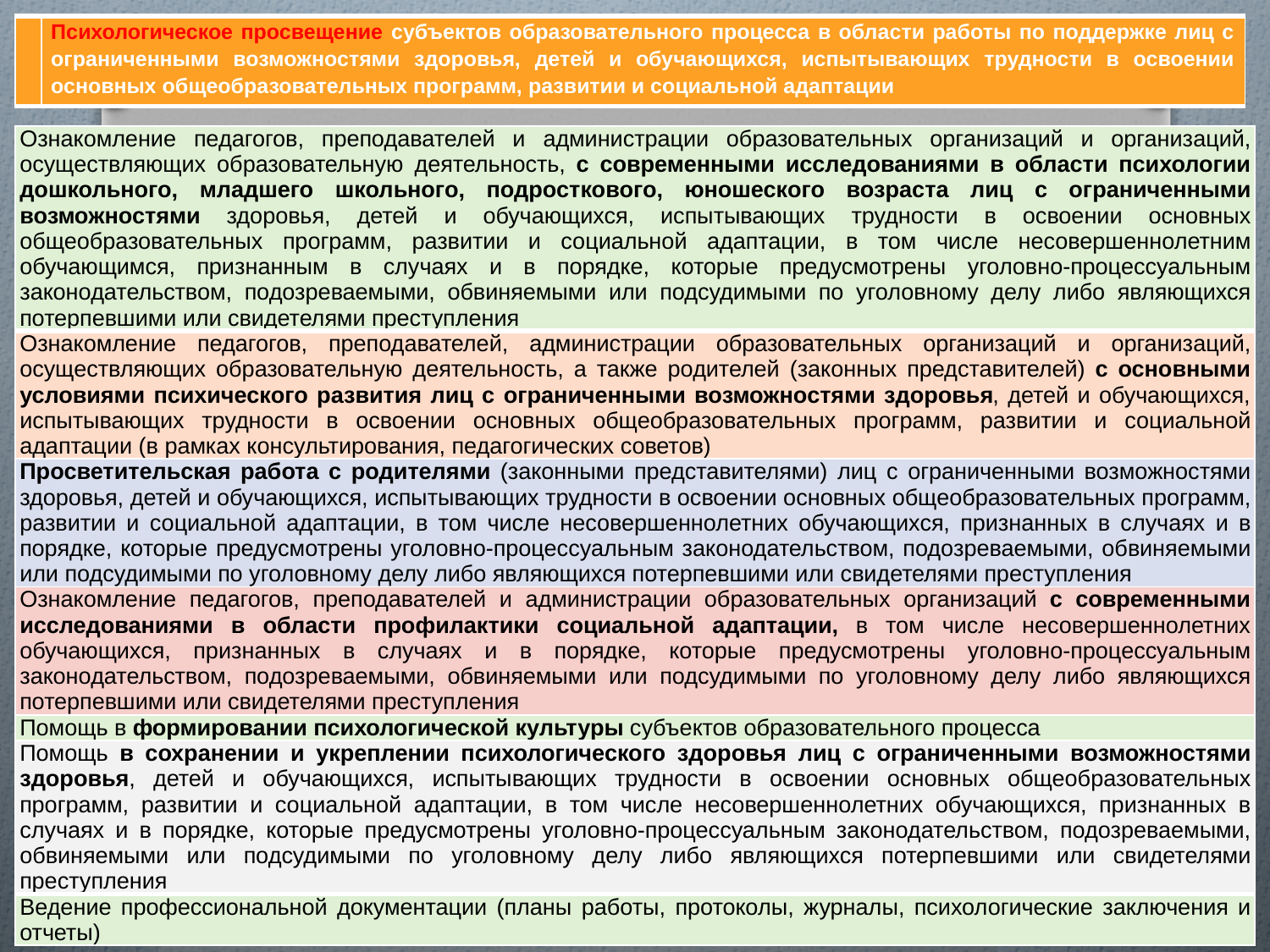

|  | Психологическое просвещение субъектов образовательного процесса в области работы по поддержке лиц с ограниченными возможностями здоровья, детей и обучающихся, испытывающих трудности в освоении основных общеобразовательных программ, развитии и социальной адаптации |
| --- | --- |
#
| Ознакомление педагогов, преподавателей и администрации образовательных организаций и организаций, осуществляющих образовательную деятельность, с современными исследованиями в области психологии дошкольного, младшего школьного, подросткового, юношеского возраста лиц с ограниченными возможностями здоровья, детей и обучающихся, испытывающих трудности в освоении основных общеобразовательных программ, развитии и социальной адаптации, в том числе несовершеннолетним обучающимся, признанным в случаях и в порядке, которые предусмотрены уголовно-процессуальным законодательством, подозреваемыми, обвиняемыми или подсудимыми по уголовному делу либо являющихся потерпевшими или свидетелями преступления |
| --- |
| Ознакомление педагогов, преподавателей, администрации образовательных организаций и организаций, осуществляющих образовательную деятельность, а также родителей (законных представителей) с основными условиями психического развития лиц с ограниченными возможностями здоровья, детей и обучающихся, испытывающих трудности в освоении основных общеобразовательных программ, развитии и социальной адаптации (в рамках консультирования, педагогических советов) |
| Просветительская работа с родителями (законными представителями) лиц с ограниченными возможностями здоровья, детей и обучающихся, испытывающих трудности в освоении основных общеобразовательных программ, развитии и социальной адаптации, в том числе несовершеннолетних обучающихся, признанных в случаях и в порядке, которые предусмотрены уголовно-процессуальным законодательством, подозреваемыми, обвиняемыми или подсудимыми по уголовному делу либо являющихся потерпевшими или свидетелями преступления |
| Ознакомление педагогов, преподавателей и администрации образовательных организаций с современными исследованиями в области профилактики социальной адаптации, в том числе несовершеннолетних обучающихся, признанных в случаях и в порядке, которые предусмотрены уголовно-процессуальным законодательством, подозреваемыми, обвиняемыми или подсудимыми по уголовному делу либо являющихся потерпевшими или свидетелями преступления |
| Помощь в формировании психологической культуры субъектов образовательного процесса |
| Помощь в сохранении и укреплении психологического здоровья лиц с ограниченными возможностями здоровья, детей и обучающихся, испытывающих трудности в освоении основных общеобразовательных программ, развитии и социальной адаптации, в том числе несовершеннолетних обучающихся, признанных в случаях и в порядке, которые предусмотрены уголовно-процессуальным законодательством, подозреваемыми, обвиняемыми или подсудимыми по уголовному делу либо являющихся потерпевшими или свидетелями преступления |
| Ведение профессиональной документации (планы работы, протоколы, журналы, психологические заключения и отчеты) |